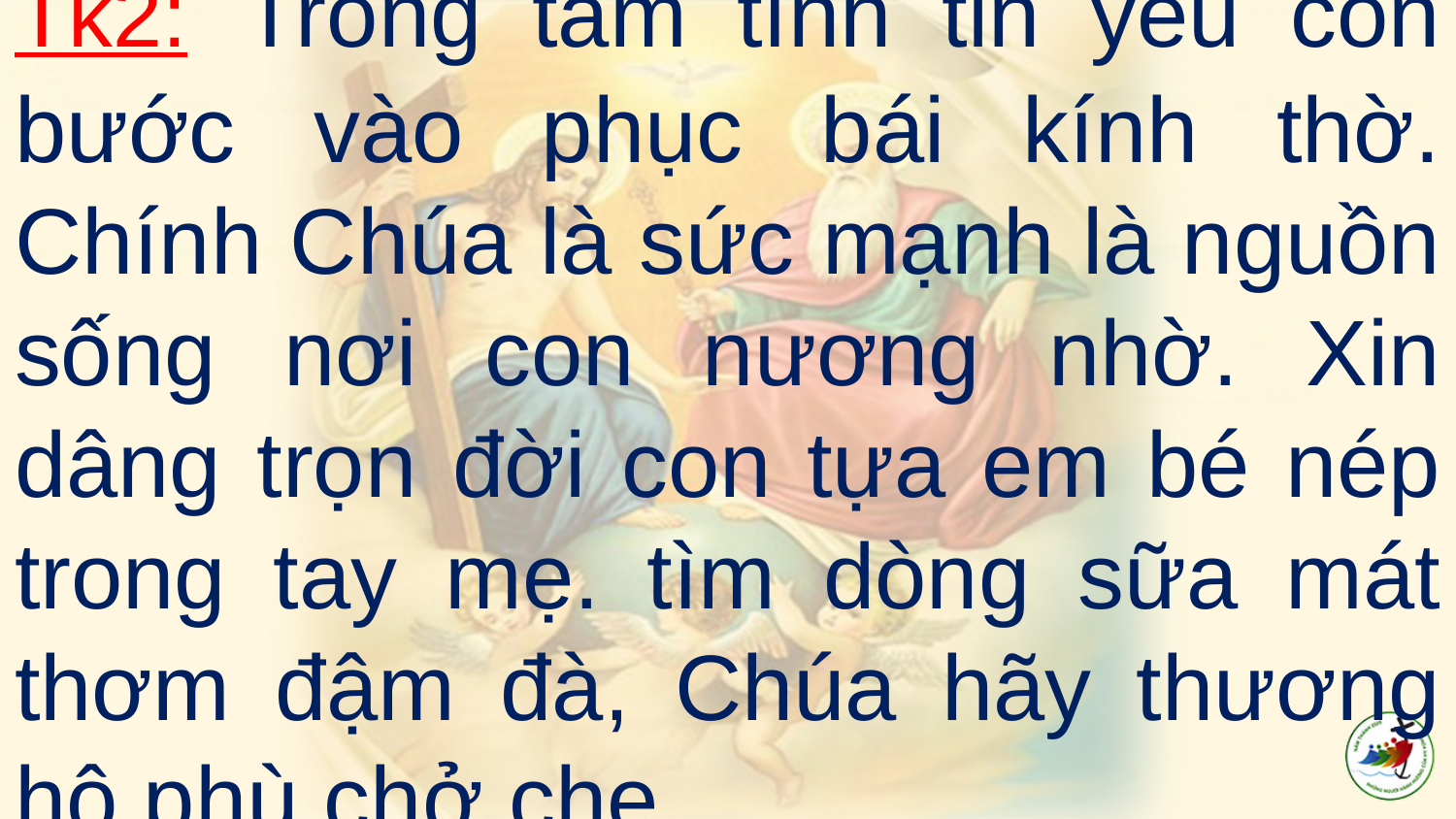

# Tk2: Trong tâm tình tin yêu con bước vào phục bái kính thờ. Chính Chúa là sức mạnh là nguồn sống nơi con nương nhờ. Xin dâng trọn đời con tựa em bé nép trong tay mẹ. tìm dòng sữa mát thơm đậm đà, Chúa hãy thương hộ phù chở che.